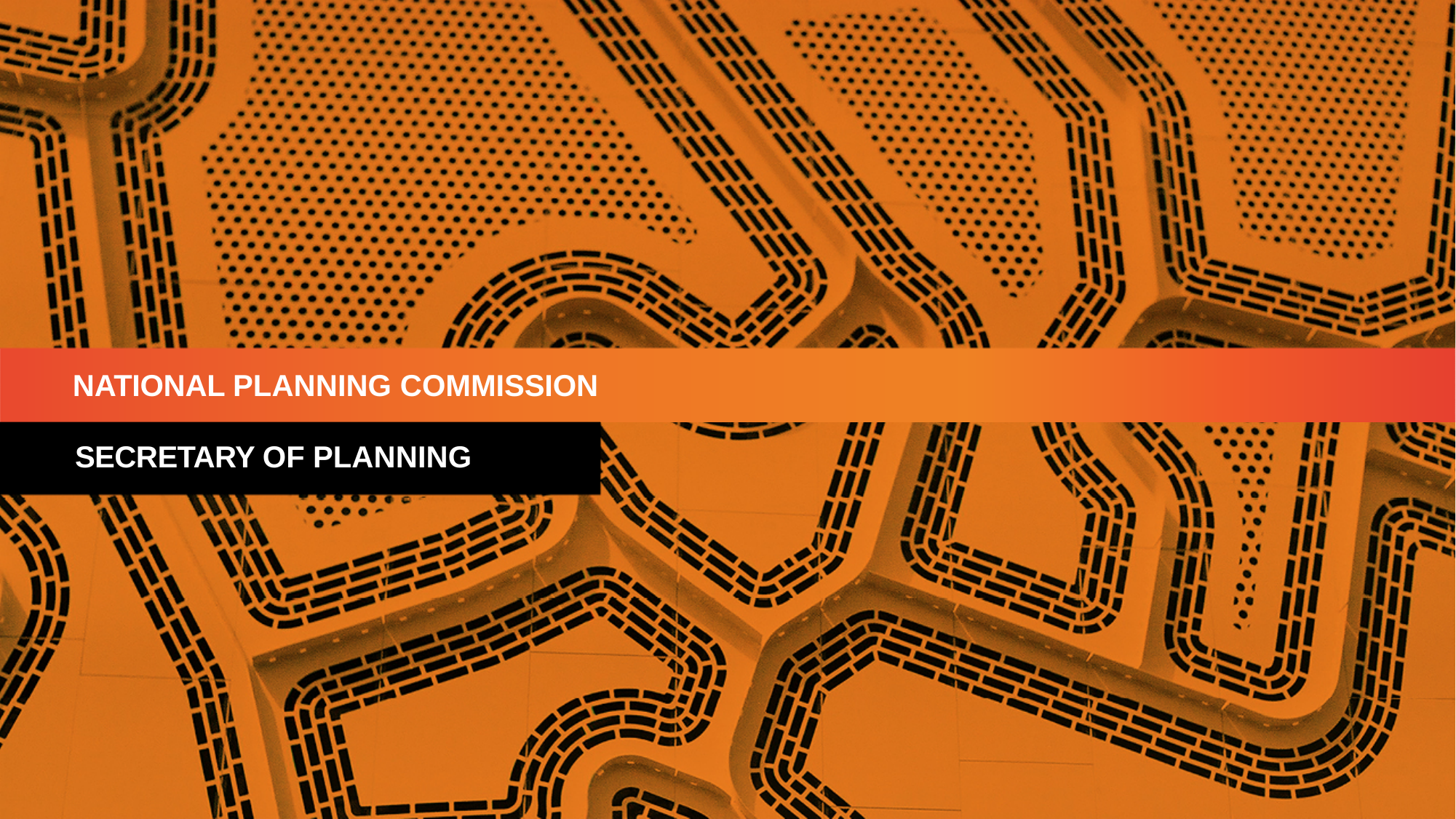

NATIONAL PLANNING COMMISSION
SECRETARY OF PLANNING
14